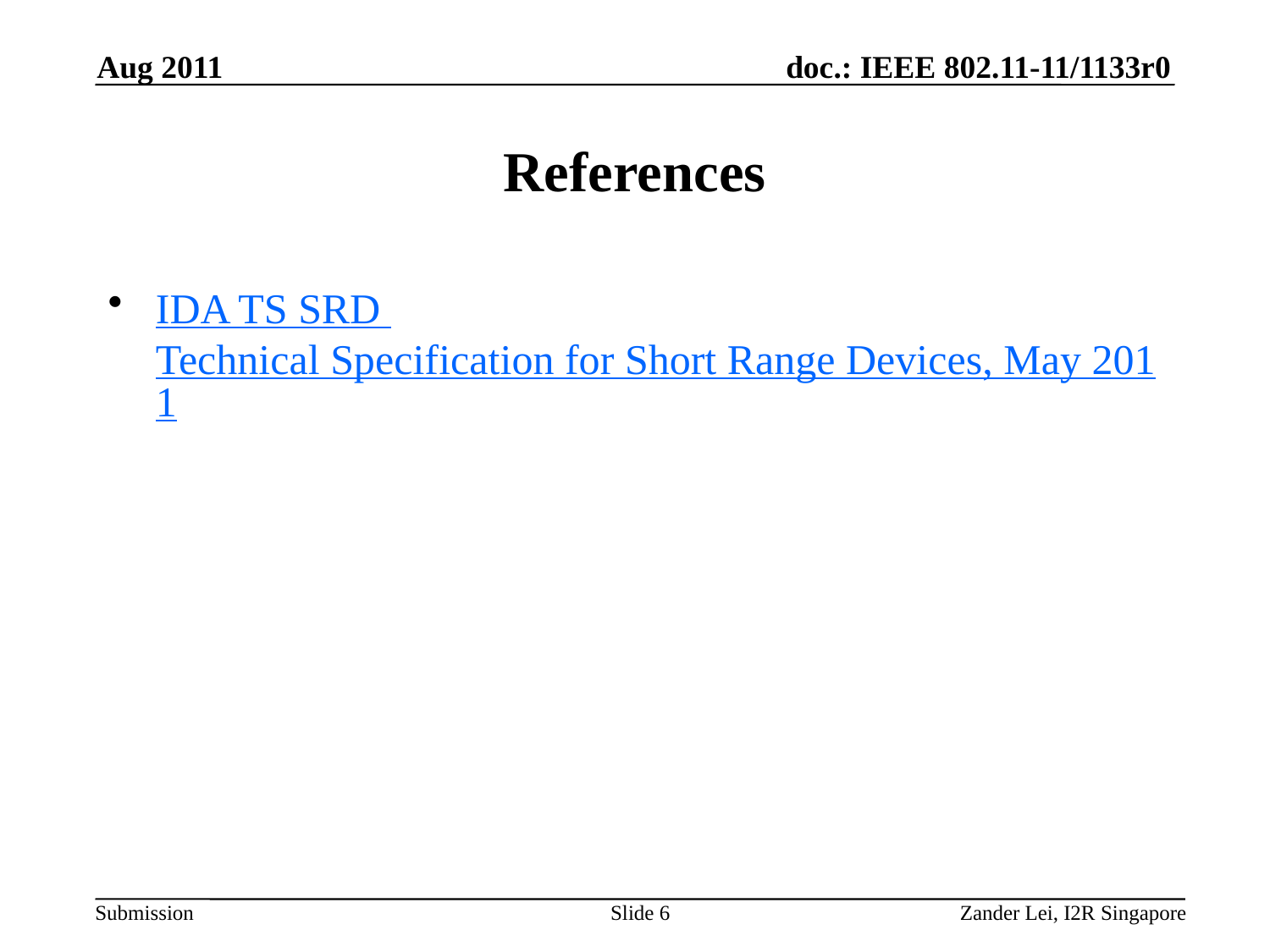

Aug 2011
# References
IDA TS SRD Technical Specification for Short Range Devices, May 2011
Slide 6
Zander Lei, I2R Singapore